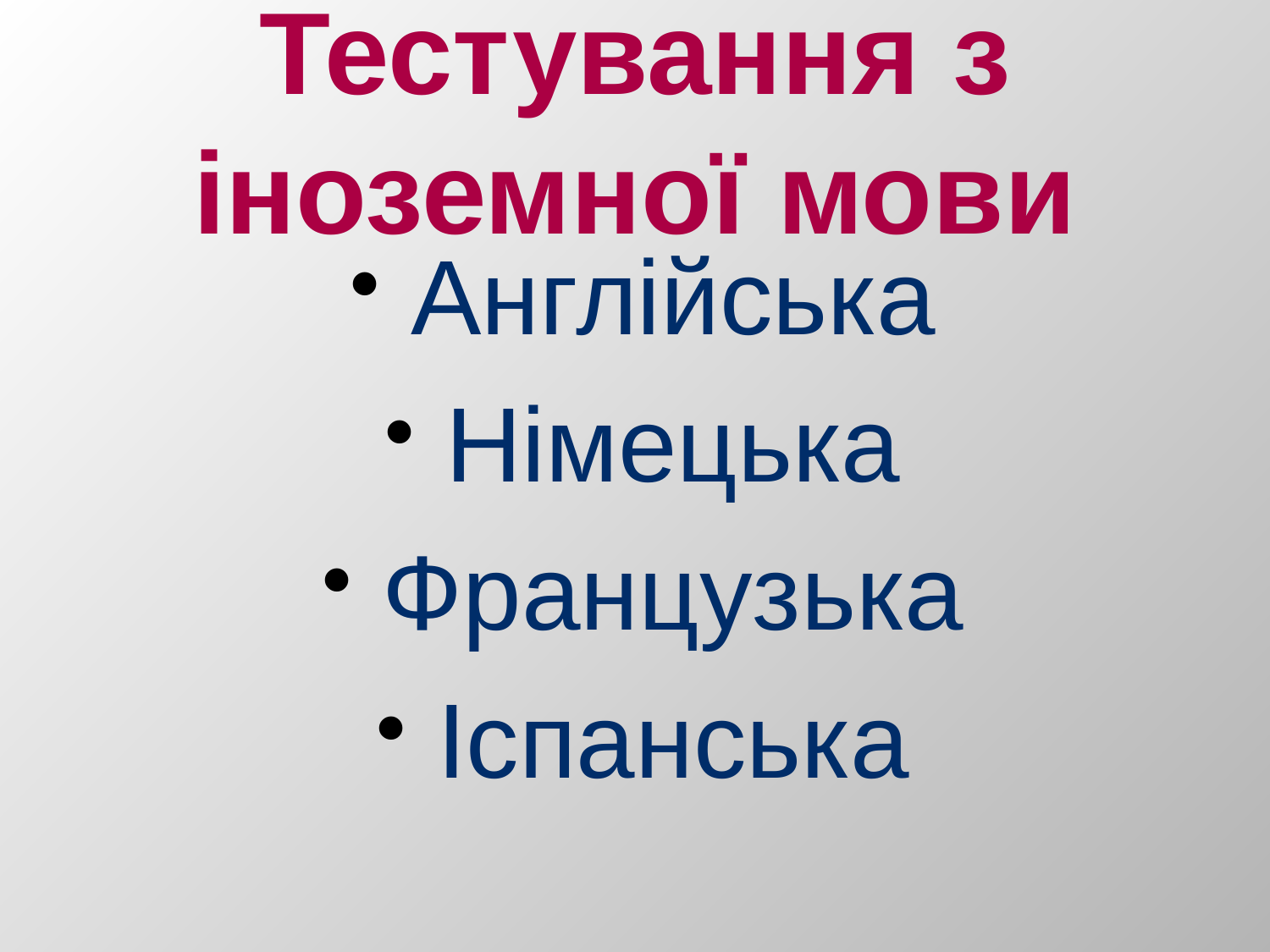

# Тестування з іноземної мови
Англійська
Німецька
Французька
Іспанська